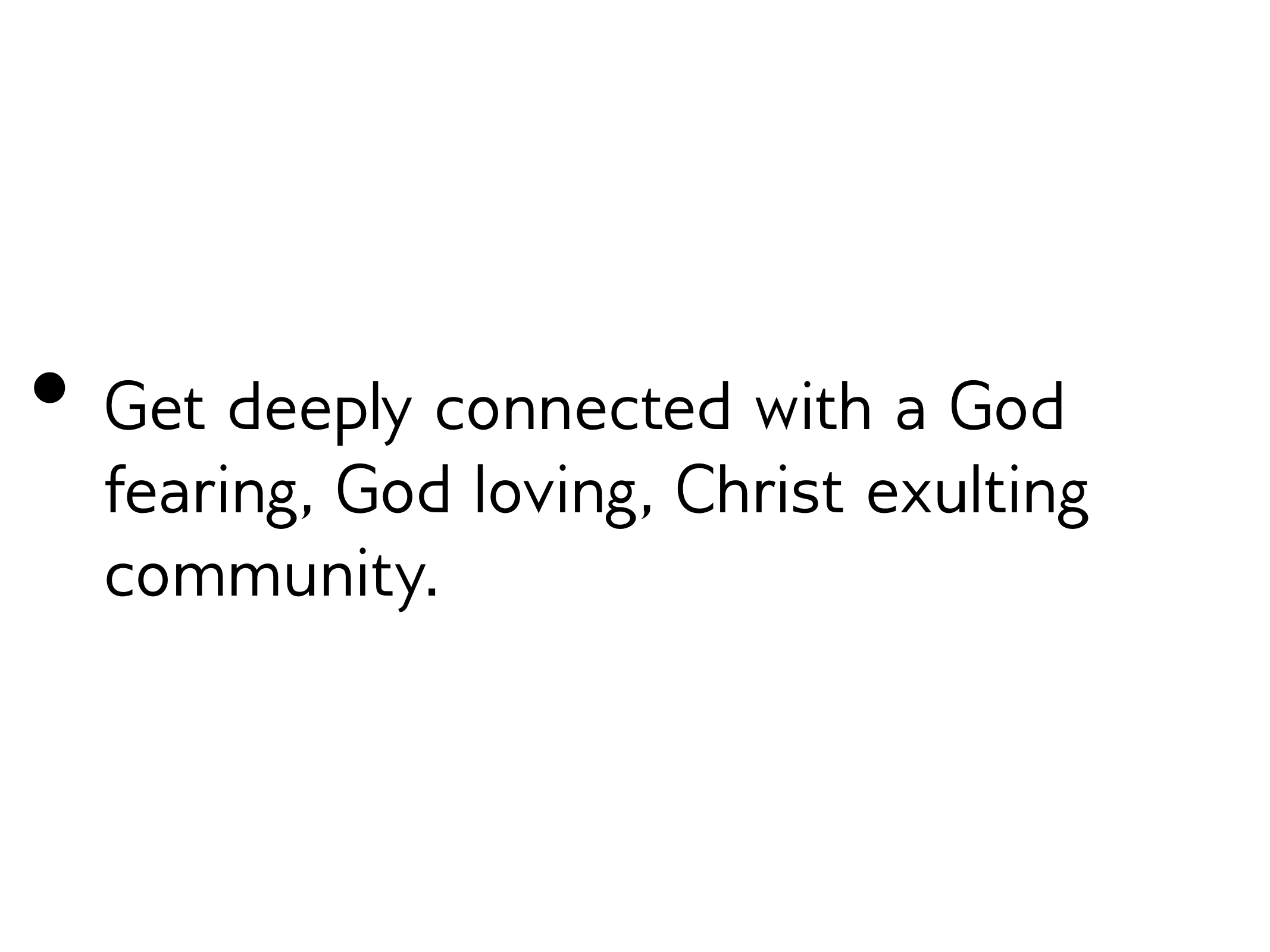

Get deeply connected with a God fearing, God loving, Christ exulting community.